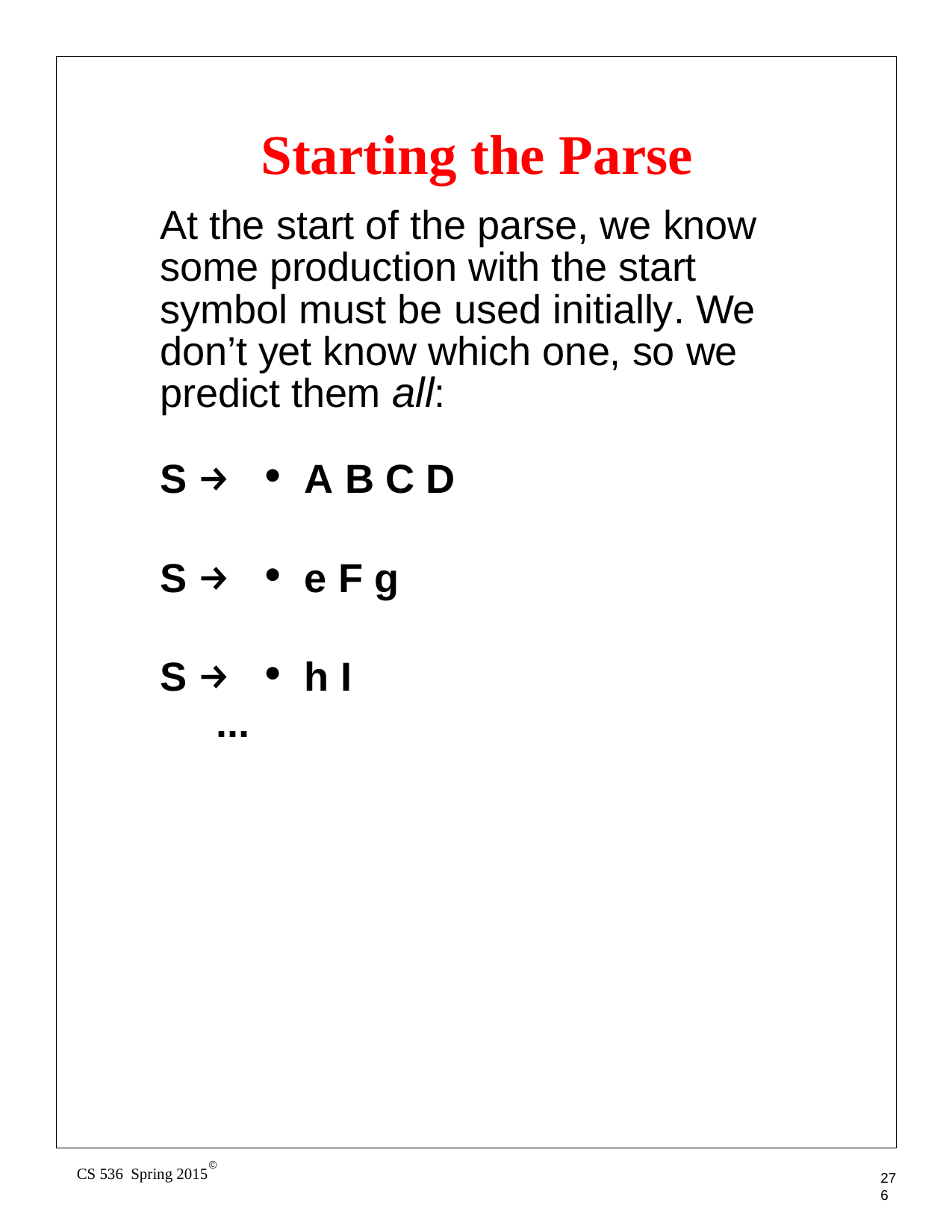

# Starting the Parse
At the start of the parse, we know some production with the start symbol must be used initially. We don’t yet know which one, so we predict them all:
S →	• A B C D
S →	• e F g S →	• h I
...
©
CS 536  Spring 2015
276